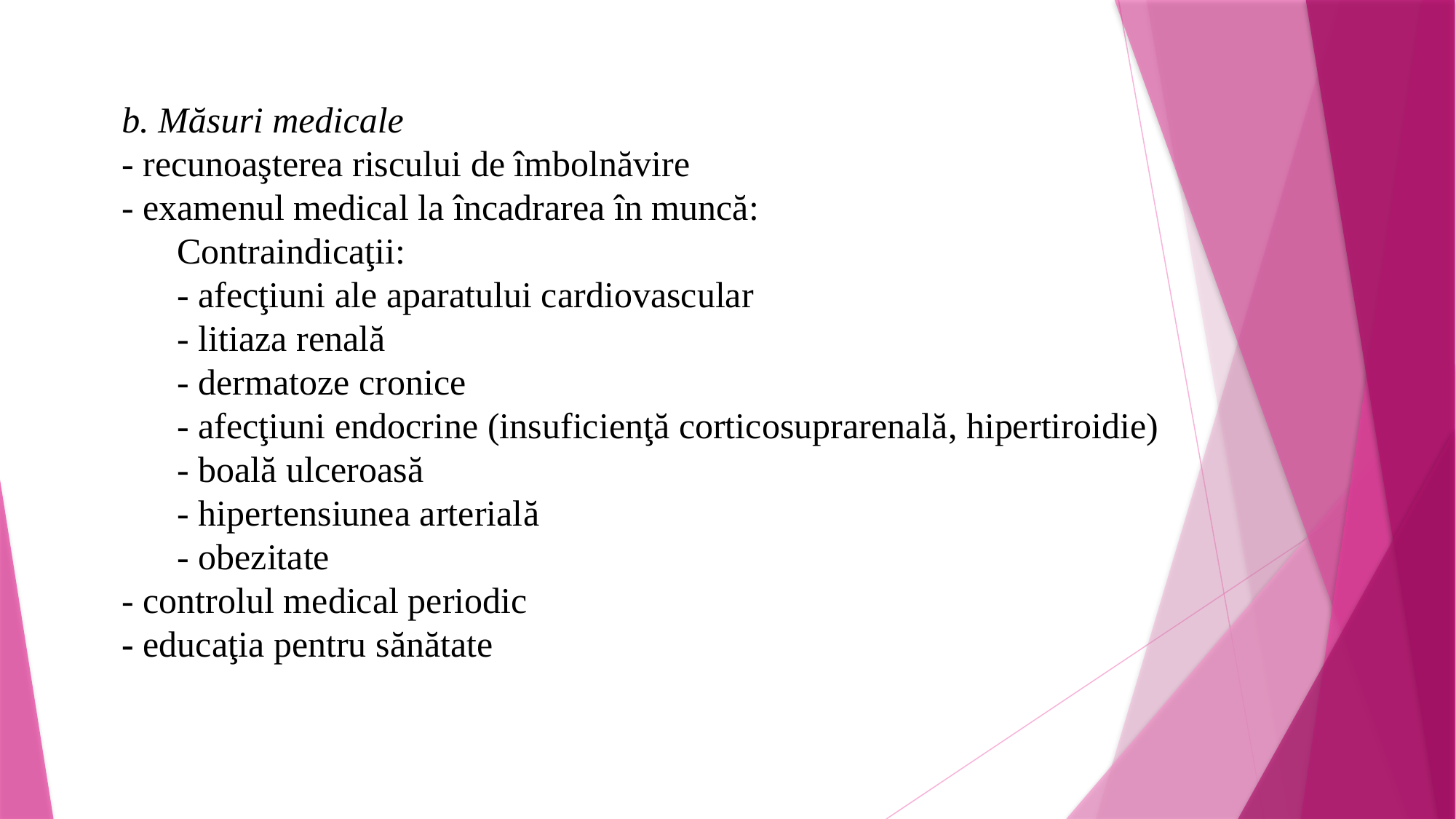

b. Măsuri medicale
- recunoaşterea riscului de îmbolnăvire
- examenul medical la încadrarea în muncă:
	Contraindicaţii:
	- afecţiuni ale aparatului cardiovascular
	- litiaza renală
	- dermatoze cronice
	- afecţiuni endocrine (insuficienţă corticosuprarenală, hipertiroidie)
	- boală ulceroasă
	- hipertensiunea arterială
	- obezitate
- controlul medical periodic
- educaţia pentru sănătate